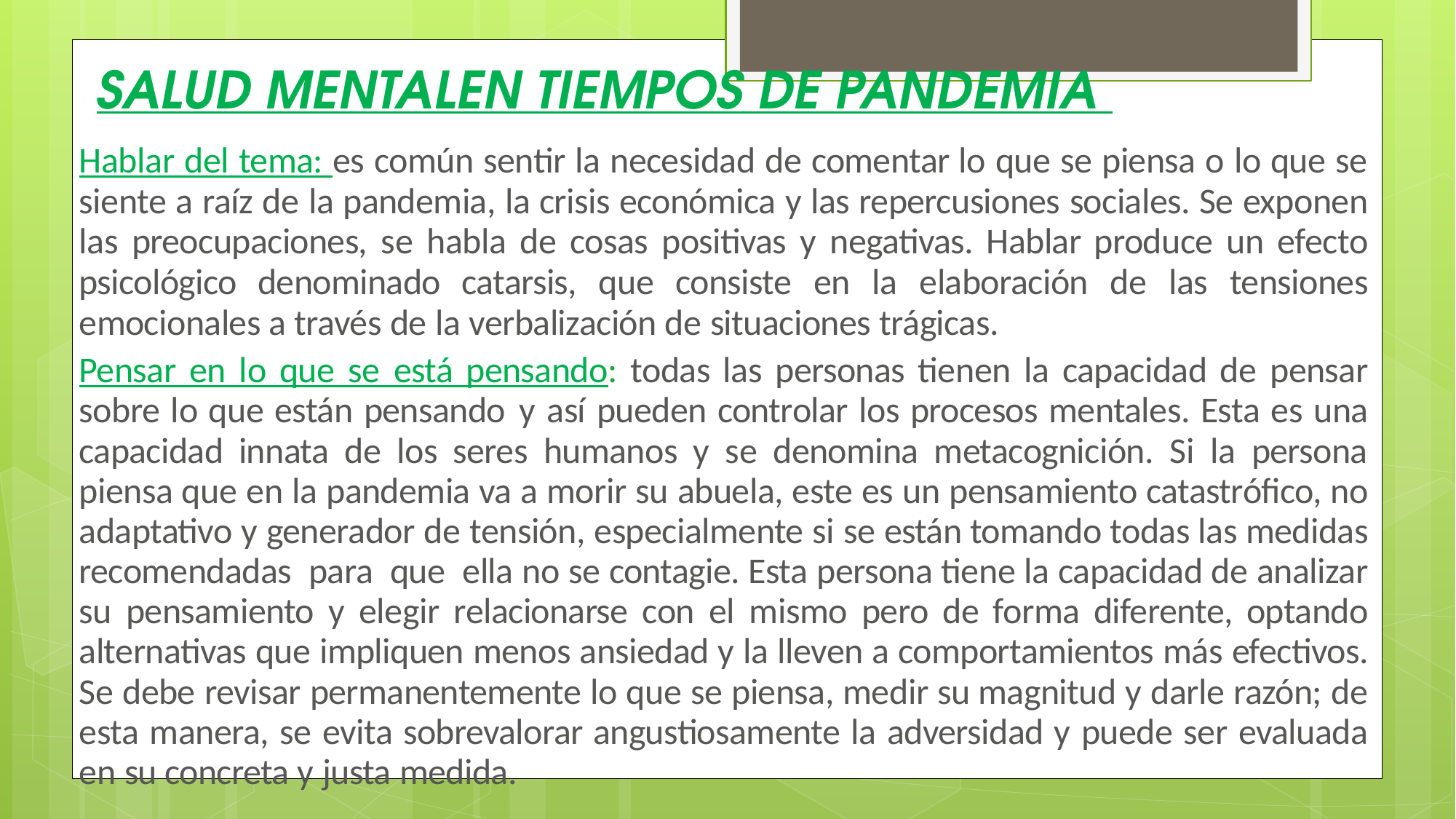

# SALUD MENTALEN TIEMPOS DE PANDEMIA
Hablar del tema: es común sentir la necesidad de comentar lo que se piensa o lo que se siente a raíz de la pandemia, la crisis económica y las repercusiones sociales. Se exponen las preocupaciones, se habla de cosas positivas y negativas. Hablar produce un efecto psicológico denominado catarsis, que consiste en la elaboración de las tensiones emocionales a través de la verbalización de situaciones trágicas.
Pensar en lo que se está pensando: todas las personas tienen la capacidad de pensar sobre lo que están pensando y así pueden controlar los procesos mentales. Esta es una capacidad innata de los seres humanos y se denomina metacognición. Si la persona piensa que en la pandemia va a morir su abuela, este es un pensamiento catastrófico, no adaptativo y generador de tensión, especialmente si se están tomando todas las medidas recomendadas  para  que  ella no se contagie. Esta persona tiene la capacidad de analizar su pensamiento y elegir relacionarse con el mismo pero de forma diferente, optando alternativas que impliquen menos ansiedad y la lleven a comportamientos más efectivos. Se debe revisar permanentemente lo que se piensa, medir su magnitud y darle razón; de esta manera, se evita sobrevalorar angustiosamente la adversidad y puede ser evaluada en su concreta y justa medida.